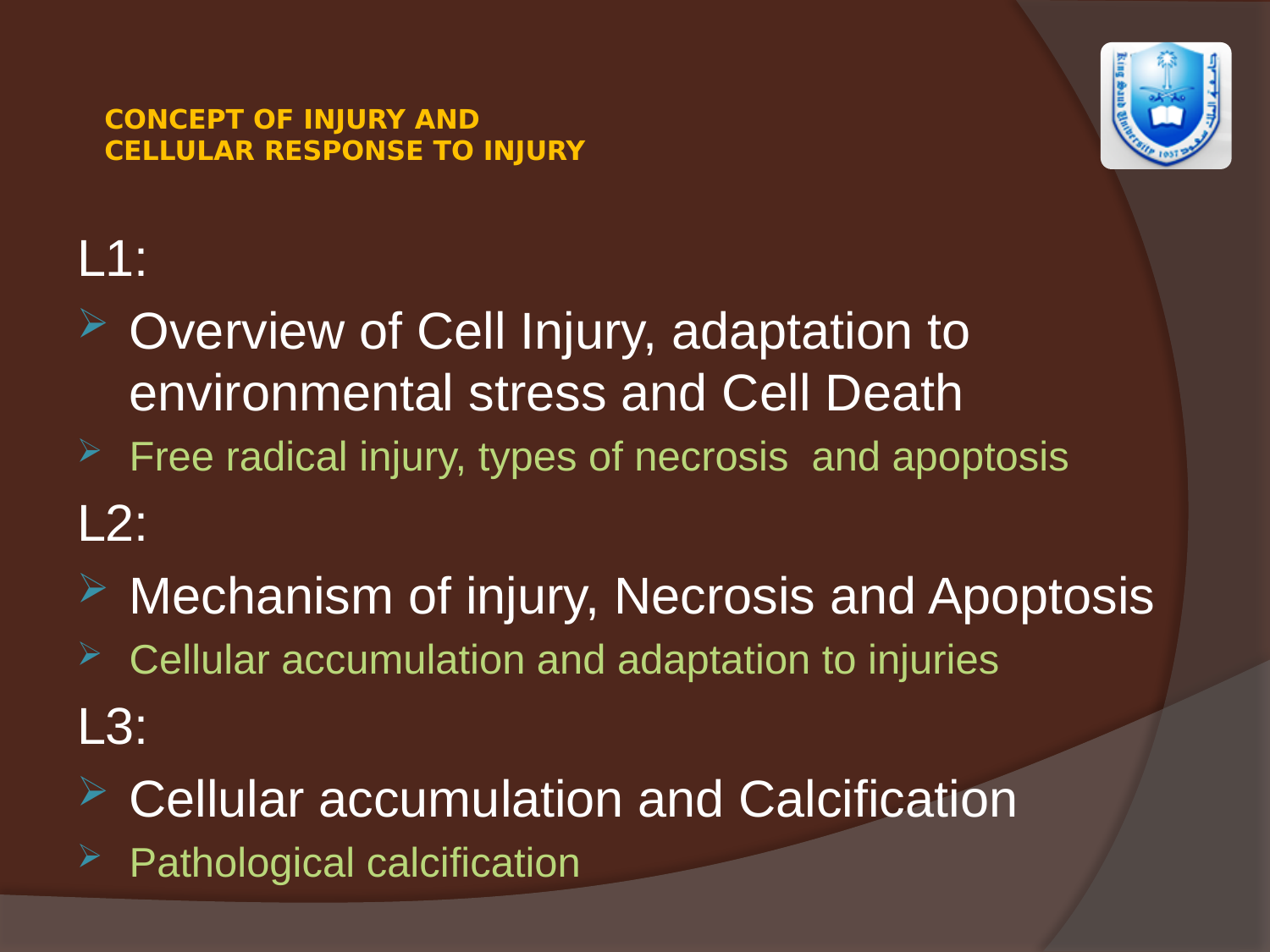

# CONCEPT OF INJURY AND CELLULAR RESPONSE TO INJURY
L1:
Overview of Cell Injury, adaptation to environmental stress and Cell Death
Free radical injury, types of necrosis  and apoptosis
L2:
Mechanism of injury, Necrosis and Apoptosis
Cellular accumulation and adaptation to injuries
L3:
Cellular accumulation and Calcification
Pathological calcification